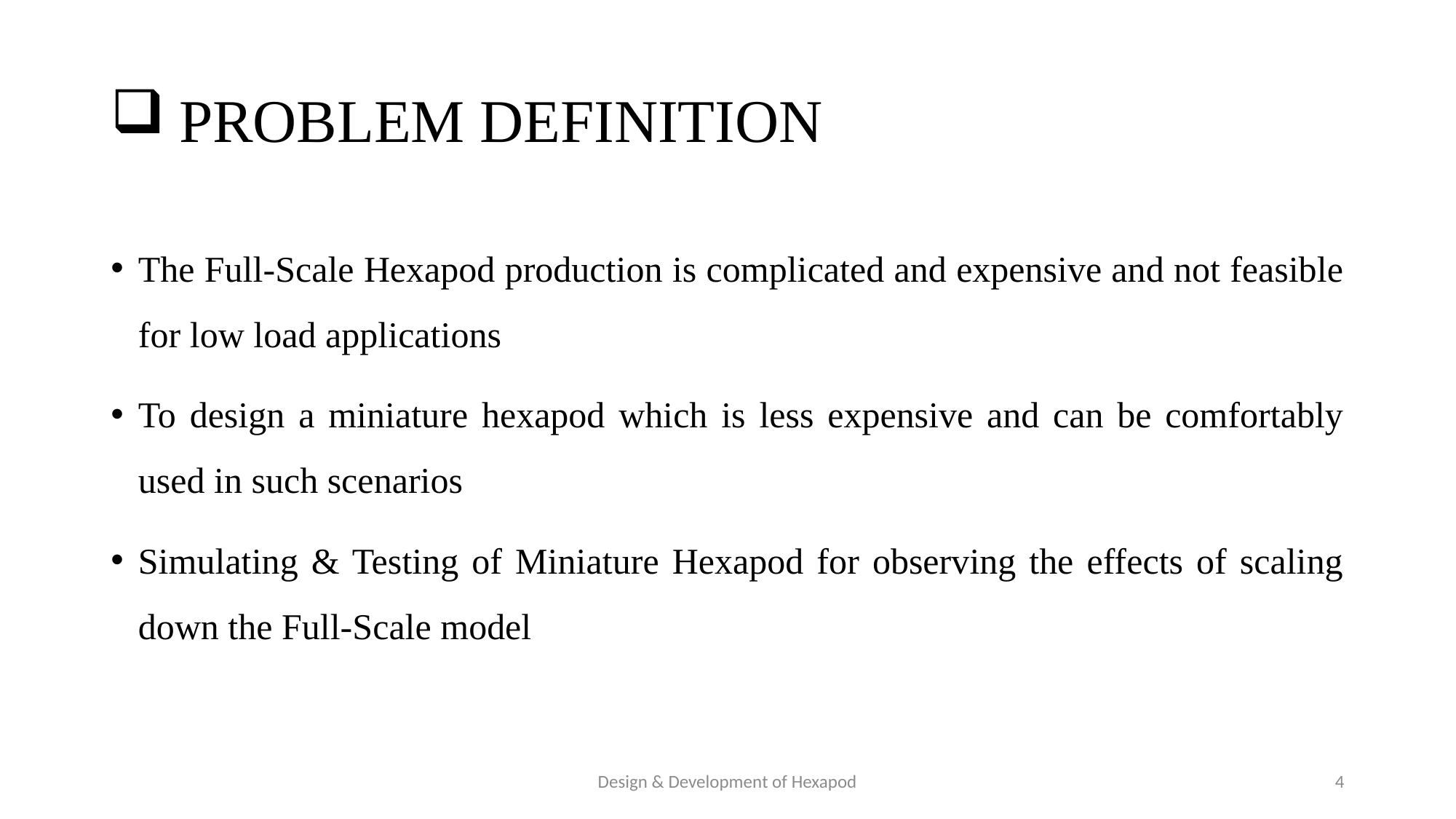

# PROBLEM DEFINITION
The Full-Scale Hexapod production is complicated and expensive and not feasible for low load applications
To design a miniature hexapod which is less expensive and can be comfortably used in such scenarios
Simulating & Testing of Miniature Hexapod for observing the effects of scaling down the Full-Scale model
Design & Development of Hexapod
4